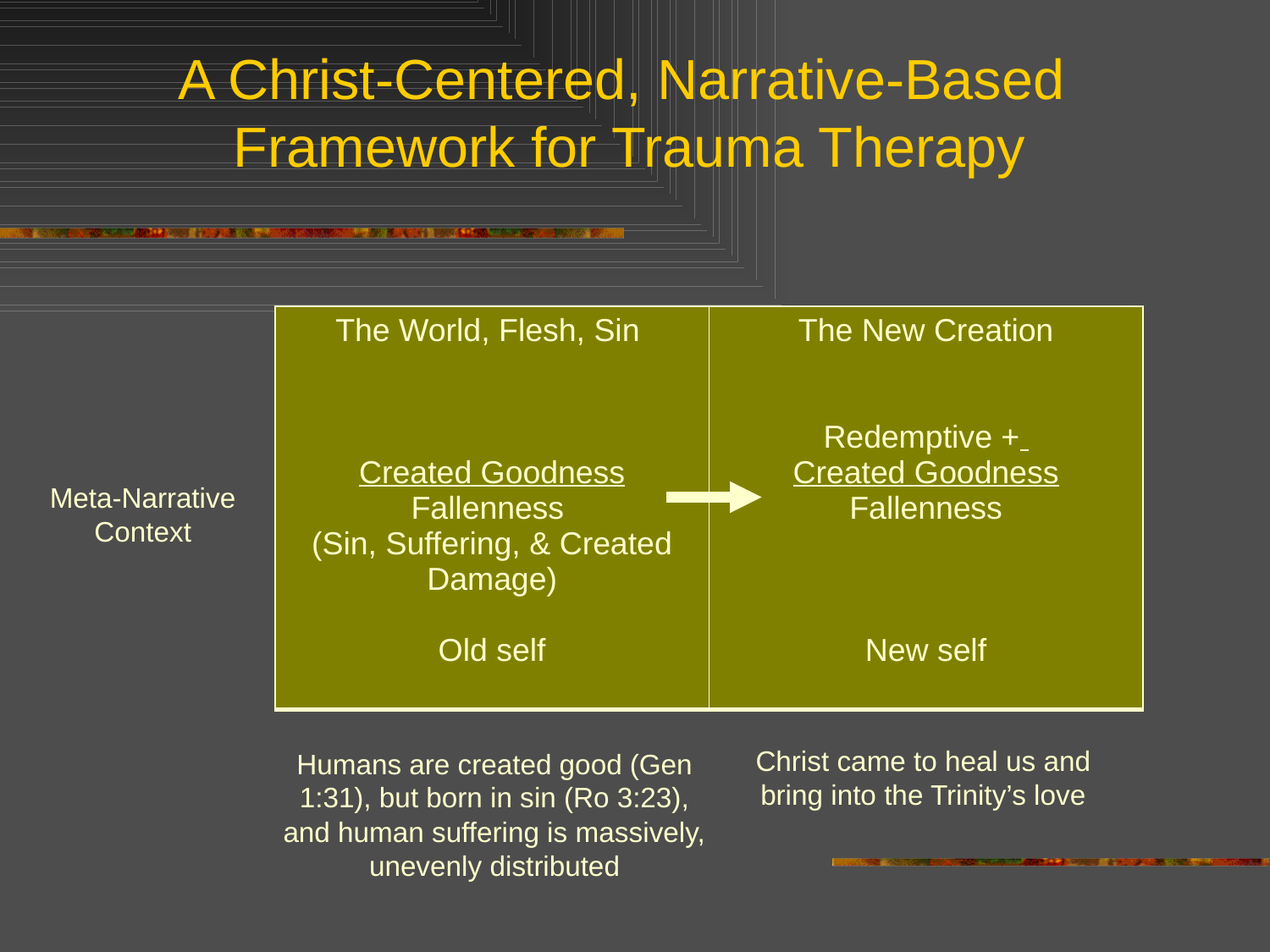

A Christ-Centered, Narrative-Based
Framework for Trauma Therapy
| The World, Flesh, Sin Created Goodness Fallenness (Sin, Suffering, & Created Damage) Old self | The New Creation Redemptive + Created Goodness Fallenness New self |
| --- | --- |
Meta-Narrative Context

Christ came to heal us and bring into the Trinity’s love
Humans are created good (Gen 1:31), but born in sin (Ro 3:23), and human suffering is massively, unevenly distributed